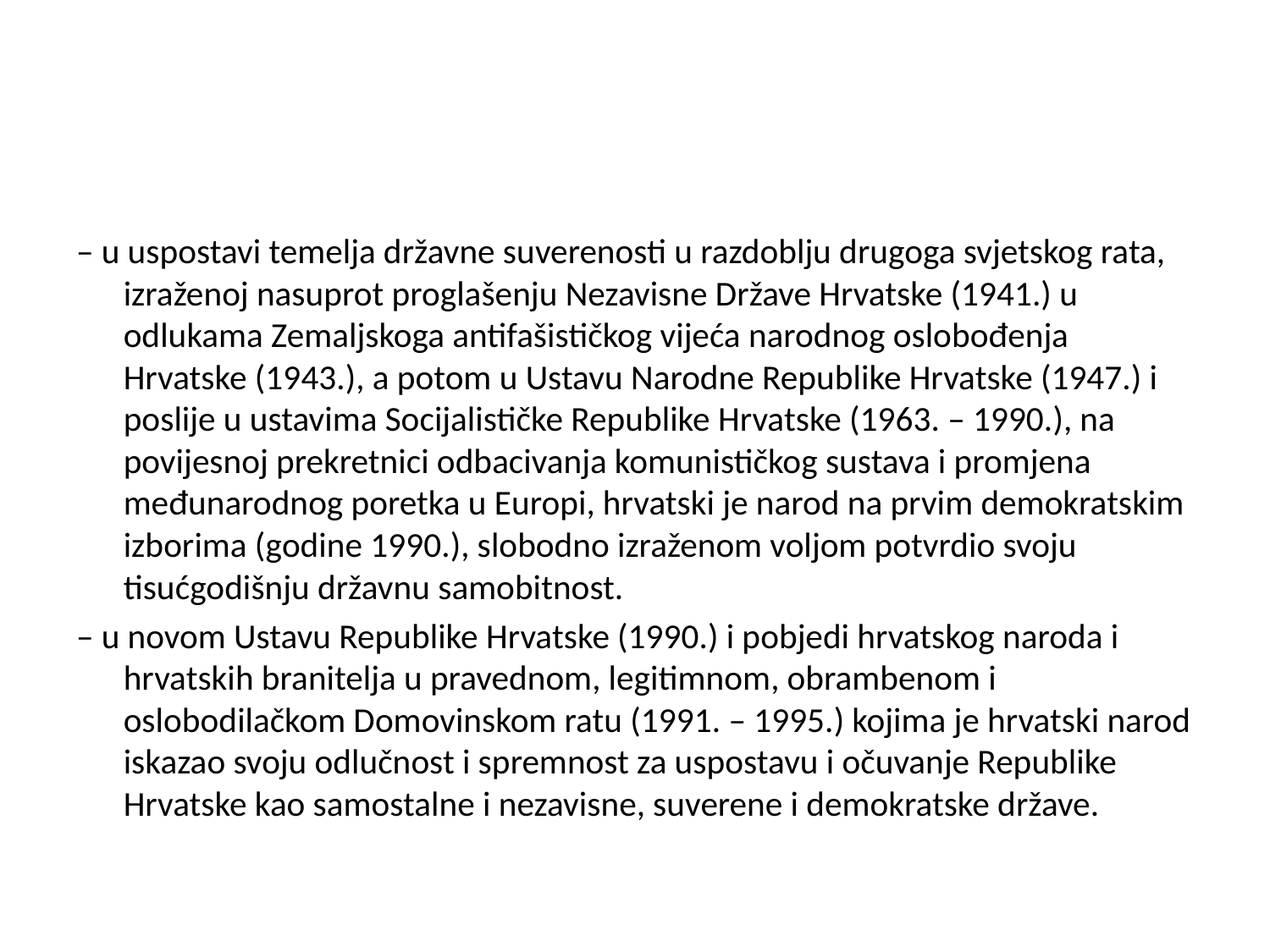

#
– u uspostavi temelja državne suverenosti u razdoblju drugoga svjetskog rata, izraženoj nasuprot proglašenju Nezavisne Države Hrvatske (1941.) u odlukama Zemaljskoga antifašističkog vijeća narodnog oslobođenja Hrvatske (1943.), a potom u Ustavu Narodne Republike Hrvatske (1947.) i poslije u ustavima Socijalističke Republike Hrvatske (1963. – 1990.), na povijesnoj prekretnici odbacivanja komunističkog sustava i promjena međunarodnog poretka u Europi, hrvatski je narod na prvim demokratskim izborima (godine 1990.), slobodno izraženom voljom potvrdio svoju tisućgodišnju državnu samobitnost.
– u novom Ustavu Republike Hrvatske (1990.) i pobjedi hrvatskog naroda i hrvatskih branitelja u pravednom, legitimnom, obrambenom i oslobodilačkom Domovinskom ratu (1991. – 1995.) kojima je hrvatski narod iskazao svoju odlučnost i spremnost za uspostavu i očuvanje Republike Hrvatske kao samostalne i nezavisne, suverene i demokratske države.